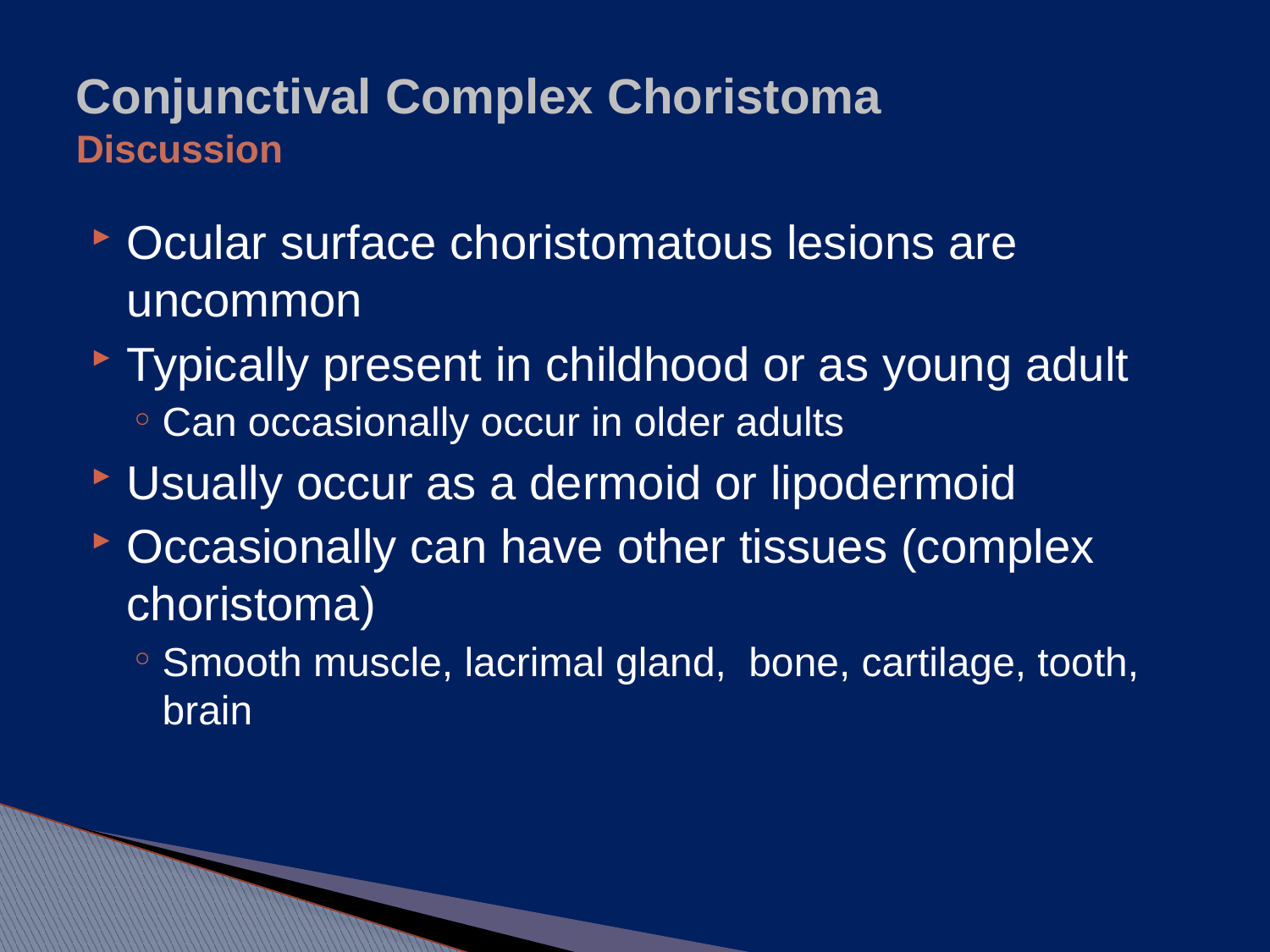

# Conjunctival Complex Choristoma Discussion
Ocular surface choristomatous lesions are uncommon
Typically present in childhood or as young adult
Can occasionally occur in older adults
Usually occur as a dermoid or lipodermoid
Occasionally can have other tissues (complex choristoma)
Smooth muscle, lacrimal gland,  bone, cartilage, tooth, brain